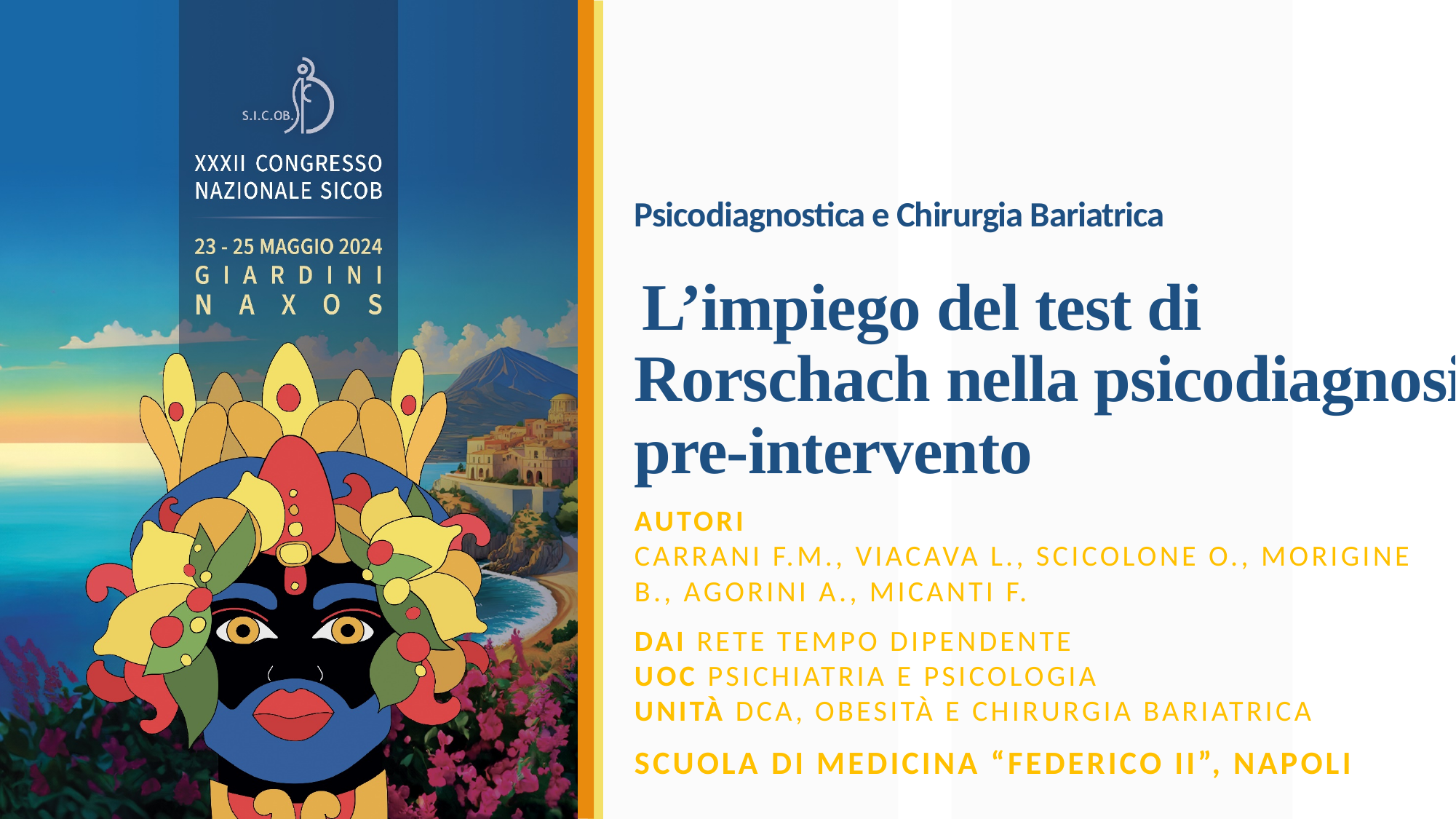

# Psicodiagnostica e Chirurgia Bariatrica L’impiego del test di Rorschach nella psicodiagnosi pre-intervento
Autori
Carrani F.M., Viacava L., Scicolone O., Morigine B., Agorini A., Micanti F.
DAI Rete tempo dipendente
UOC Psichiatria e Psicologia
Unità DCA, Obesità e Chirurgia Bariatrica
Scuola di Medicina “Federico II”, Napoli